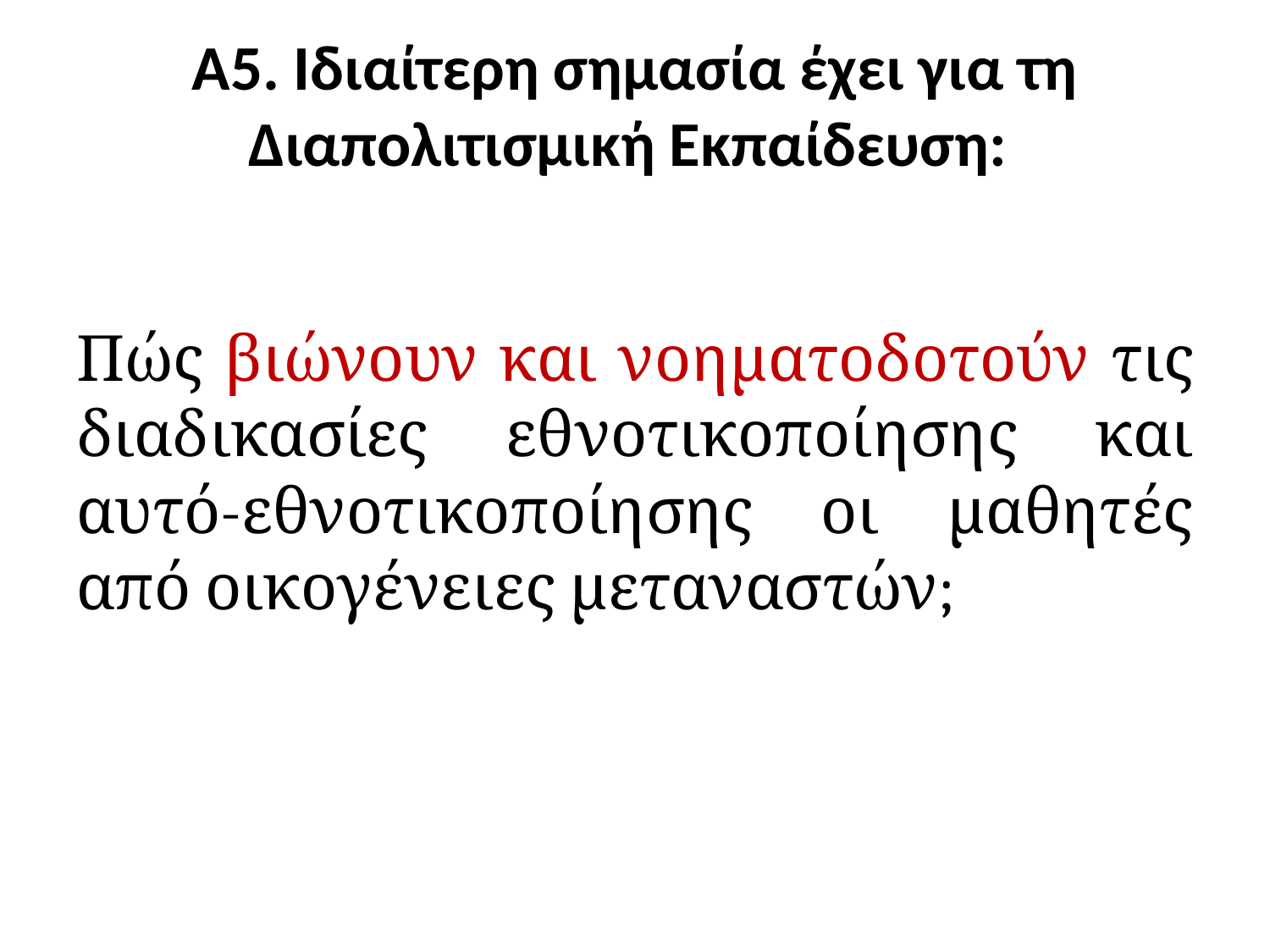

# Α5. Ιδιαίτερη σημασία έχει για τη Διαπολιτισμική Εκπαίδευση:

Πώς βιώνουν και νοηματοδοτούν τις διαδικασίες εθνοτικοποίησης και αυτό-εθνοτικοποίησης οι μαθητές από οικογένειες μεταναστών;